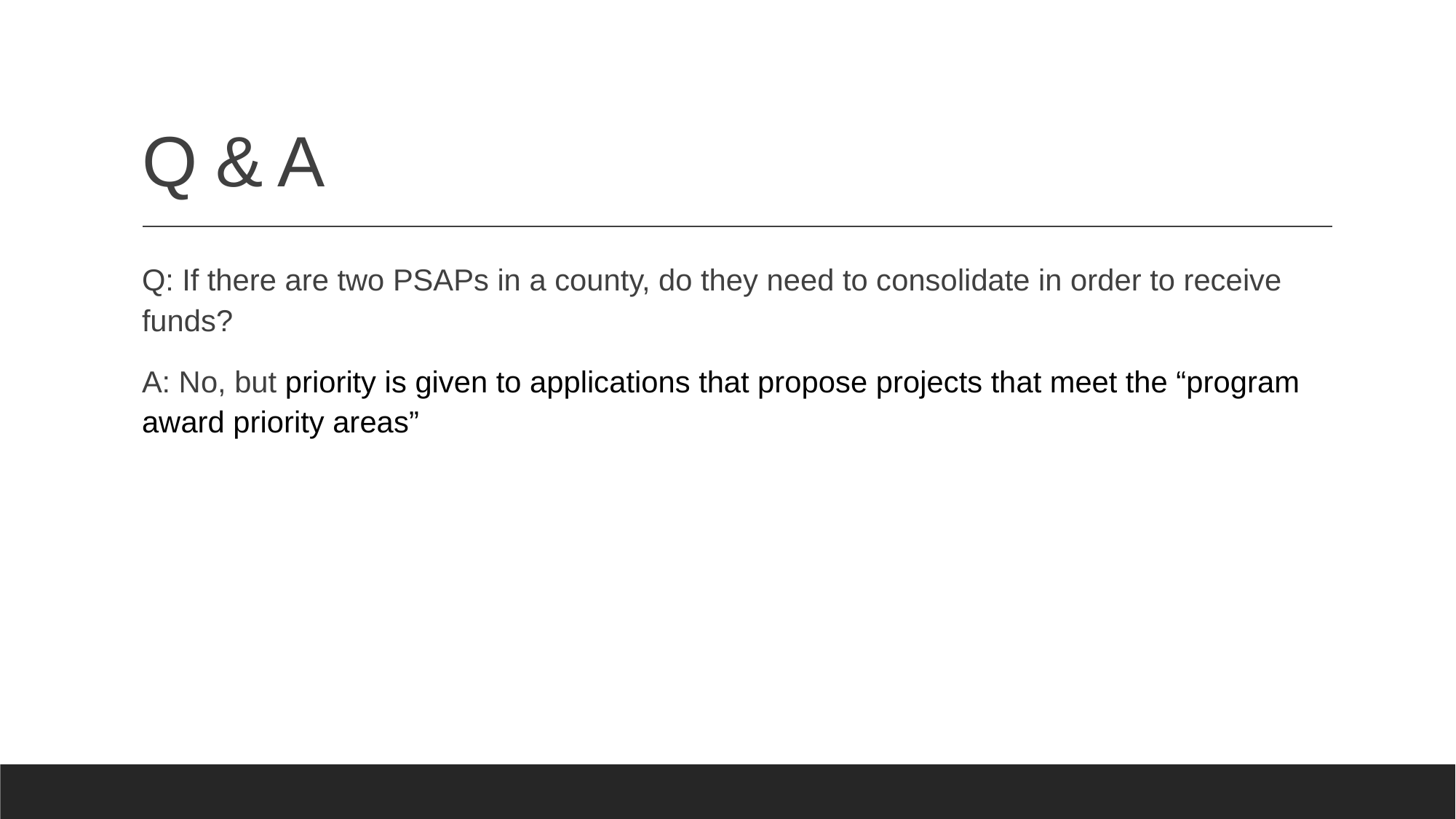

# Q & A
Q: If there are two PSAPs in a county, do they need to consolidate in order to receive funds?
A: No, but priority is given to applications that propose projects that meet the “program award priority areas”